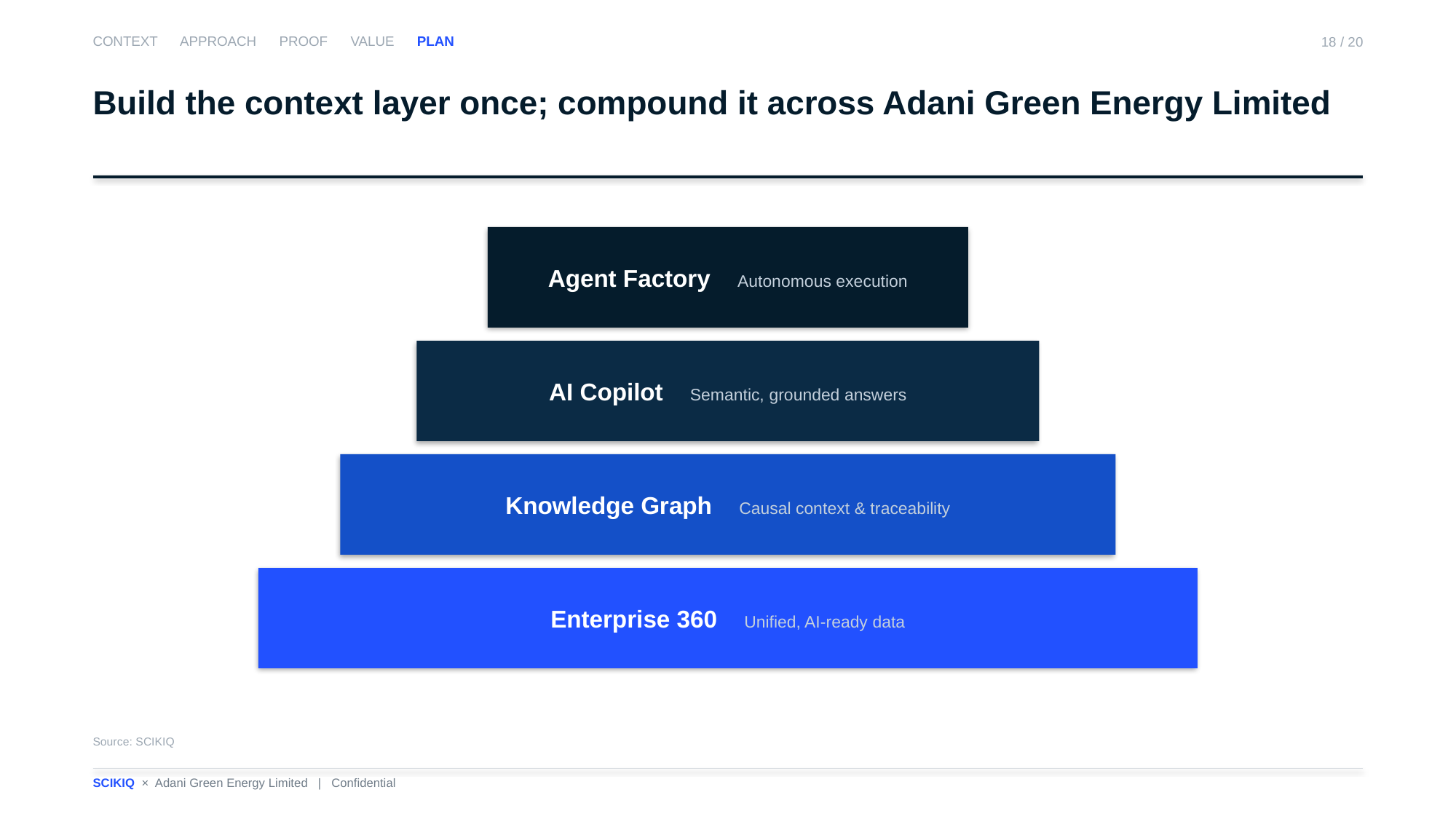

CONTEXT      APPROACH      PROOF      VALUE      PLAN
18 / 20
Build the context layer once; compound it across Adani Green Energy Limited

Agent Factory    Autonomous execution

AI Copilot    Semantic, grounded answers

Knowledge Graph    Causal context & traceability

Enterprise 360    Unified, AI-ready data
Source: SCIKIQ
SCIKIQ  ×  Adani Green Energy Limited   |   Confidential